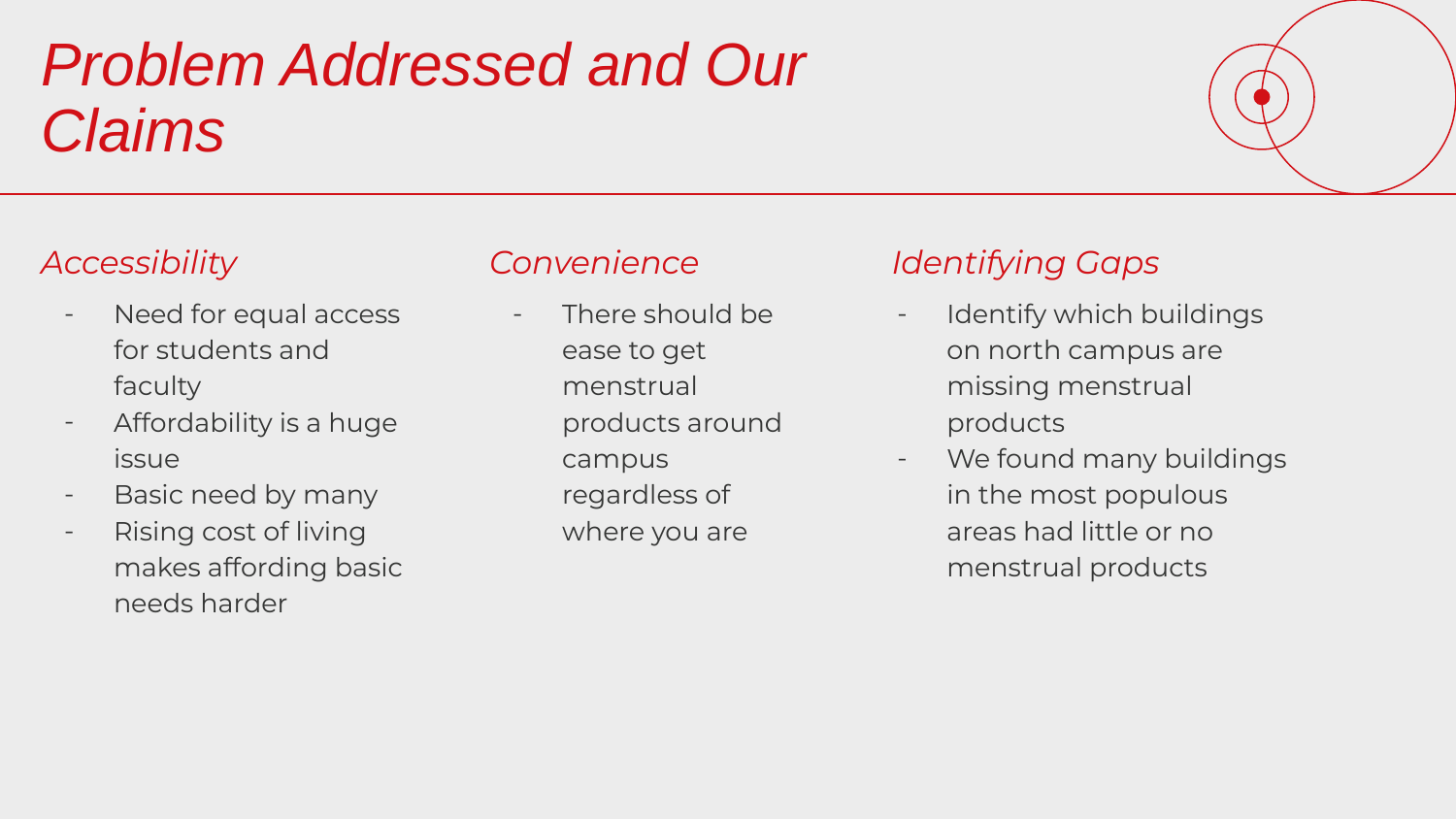

# Problem Addressed and Our Claims
Accessibility
Convenience
Identifying Gaps
Need for equal access for students and faculty
Affordability is a huge issue
Basic need by many
Rising cost of living makes affording basic needs harder

There should be ease to get menstrual products around campus regardless of where you are
Identify which buildings on north campus are missing menstrual products
We found many buildings in the most populous areas had little or no menstrual products